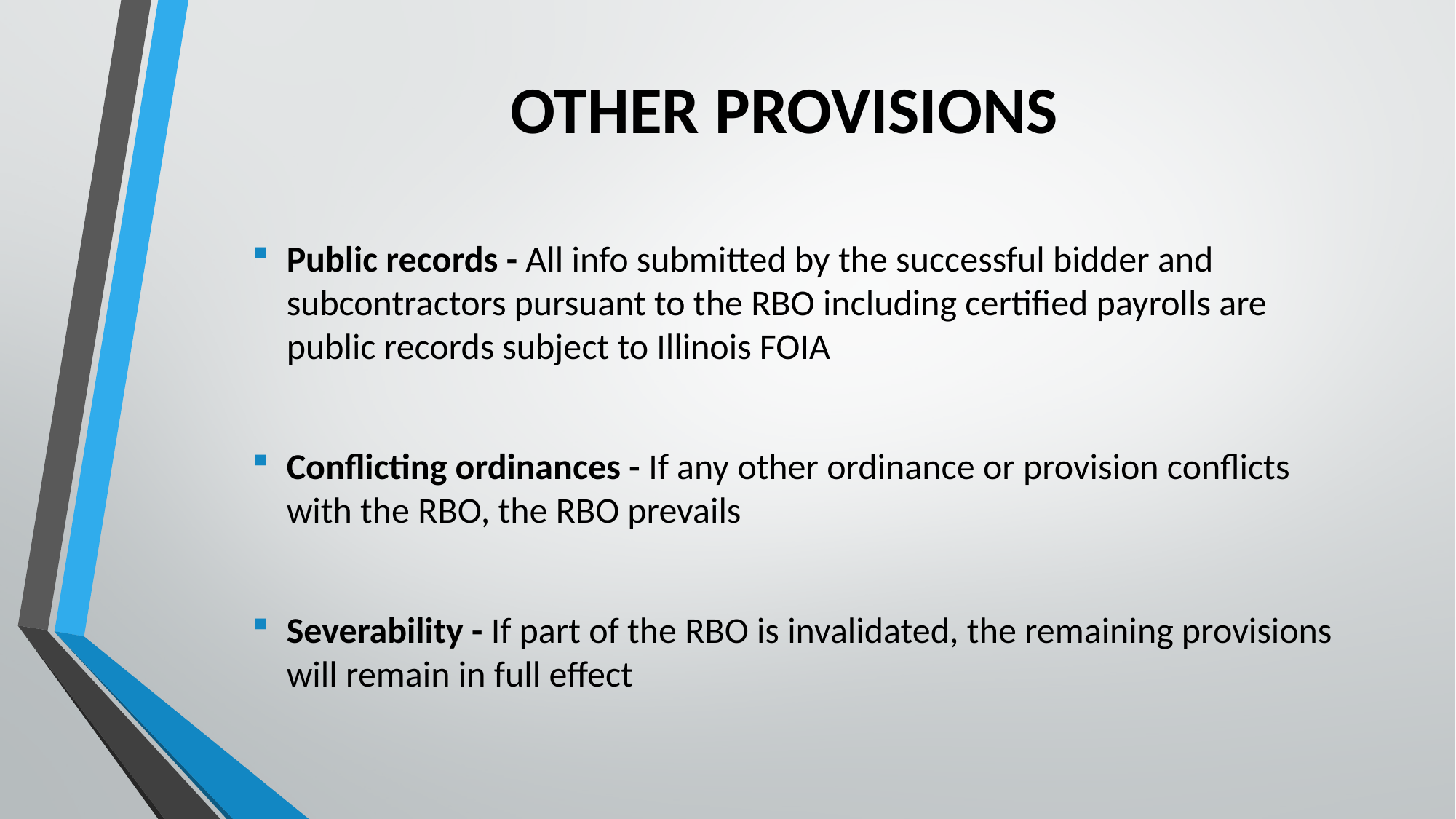

# OTHER PROVISIONS
Public records - All info submitted by the successful bidder and subcontractors pursuant to the RBO including certified payrolls are public records subject to Illinois FOIA

Conflicting ordinances - If any other ordinance or provision conflicts with the RBO, the RBO prevails

Severability - If part of the RBO is invalidated, the remaining provisions will remain in full effect